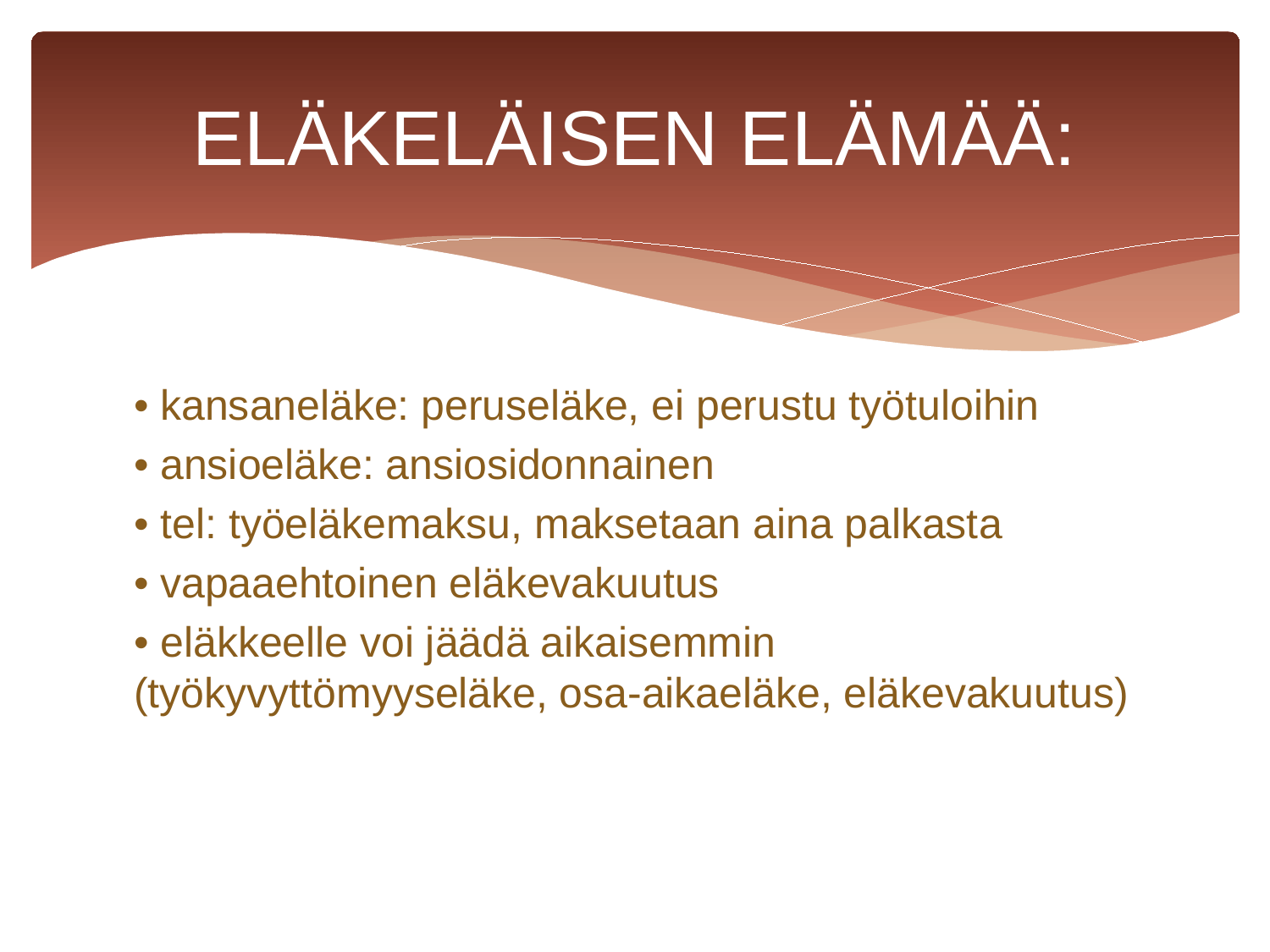

# ELÄKELÄISEN ELÄMÄÄ:
• kansaneläke: peruseläke, ei perustu työtuloihin
• ansioeläke: ansiosidonnainen
• tel: työeläkemaksu, maksetaan aina palkasta
• vapaaehtoinen eläkevakuutus
• eläkkeelle voi jäädä aikaisemmin (työkyvyttömyyseläke, osa-aikaeläke, eläkevakuutus)